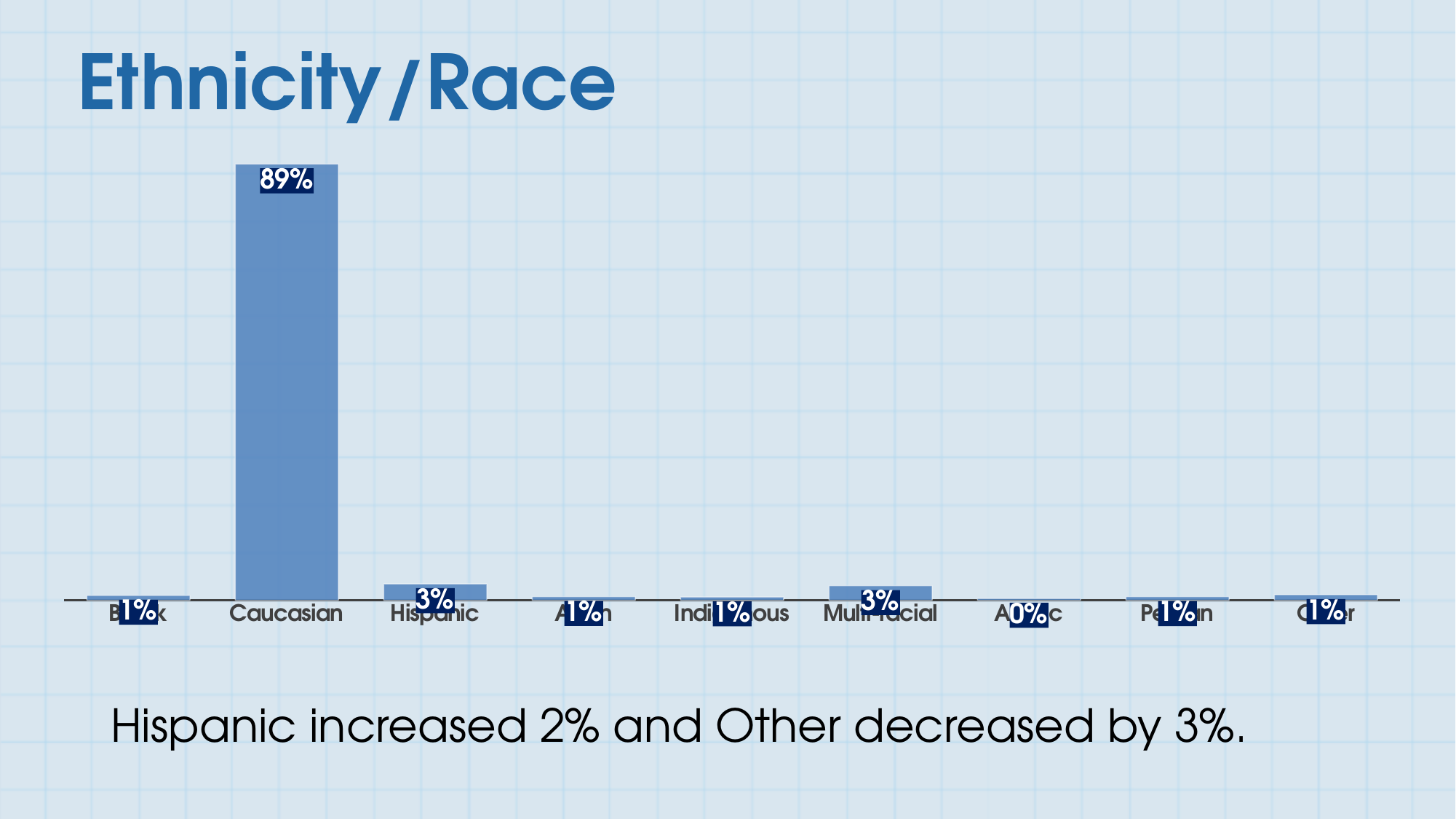

Ethnicity/Race

### Chart

| Category |  |
|---|---|
| Black | 0.009858882659965203 |
| Caucasian | 0.8911656678909724 |
| Hispanic | 0.033442876473999614 |
| Asian | 0.007345834138797603 |
| Indigenous | 0.006572588439976802 |
| Multi-racial | 0.02957664797989561 |
| Arabic | 0.0036729170693988013 |
| Persian | 0.007152522714092403 |
| Other | 0.011212062632901604 |
Hispanic increased 2% and Other decreased by 3%.